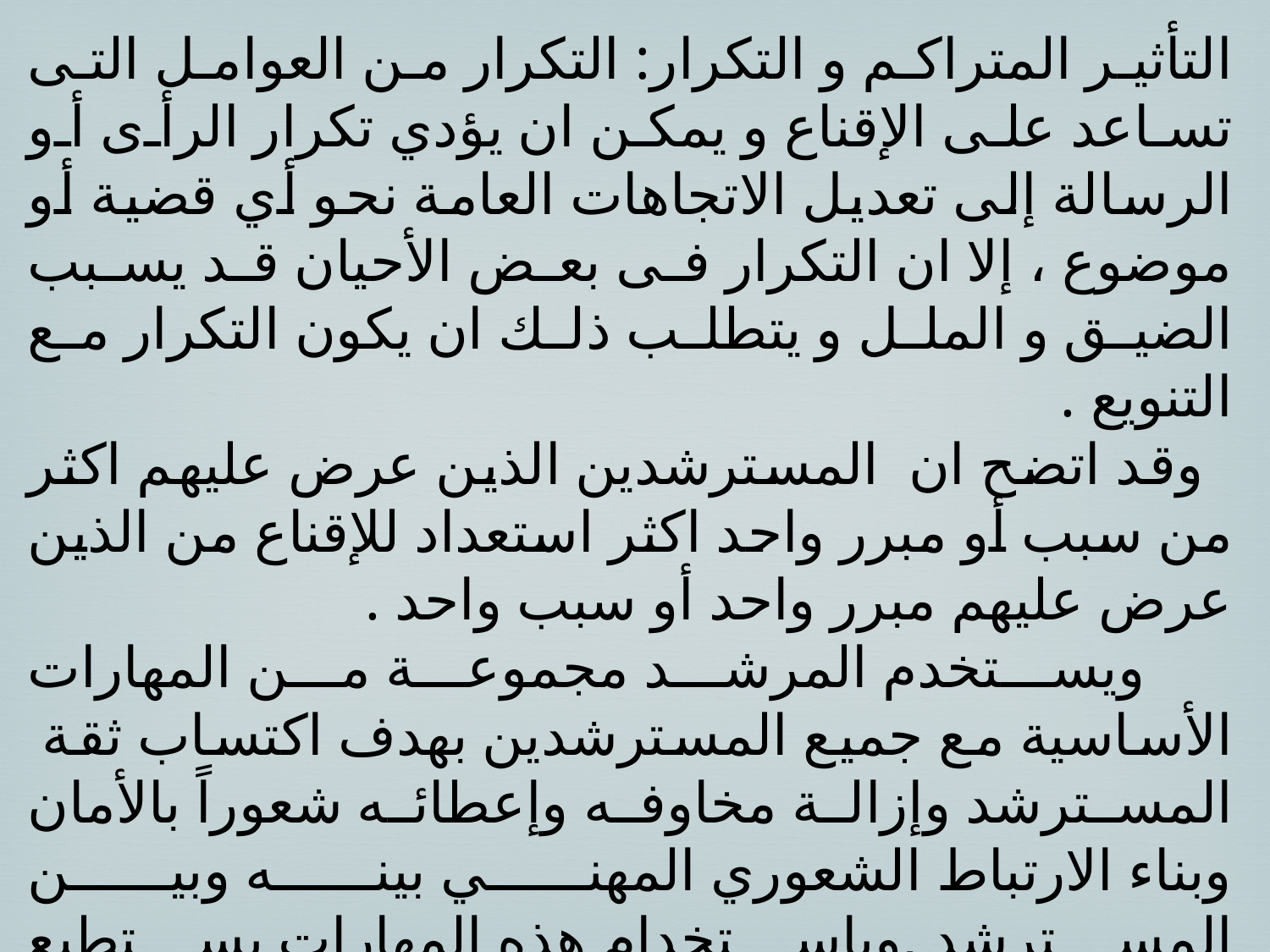

التأثير المتراكم و التكرار: التكرار من العوامل التى تساعد على الإقناع و يمكن ان يؤدي تكرار الرأى أو الرسالة إلى تعديل الاتجاهات العامة نحو أي قضية أو موضوع ، إلا ان التكرار فى بعض الأحيان قد يسبب الضيق و الملل و يتطلب ذلك ان يكون التكرار مع التنويع .
  وقد اتضح ان  المسترشدين الذين عرض عليهم اكثر من سبب أو مبرر واحد اكثر استعداد للإقناع من الذين عرض عليهم مبرر واحد أو سبب واحد .
      ويستخدم المرشد مجموعة من المهارات الأساسية مع جميع المسترشدين بهدف اكتساب ثقة  المسترشد وإزالة مخاوفه وإعطائه شعوراً بالأمان وبناء الارتباط الشعوري المهني بينه وبين المسترشد ,وباستخدام هذه المهارات يستطيع المرشد النفسي أن يتعرف على جوانب المشكلة وأبعادها.